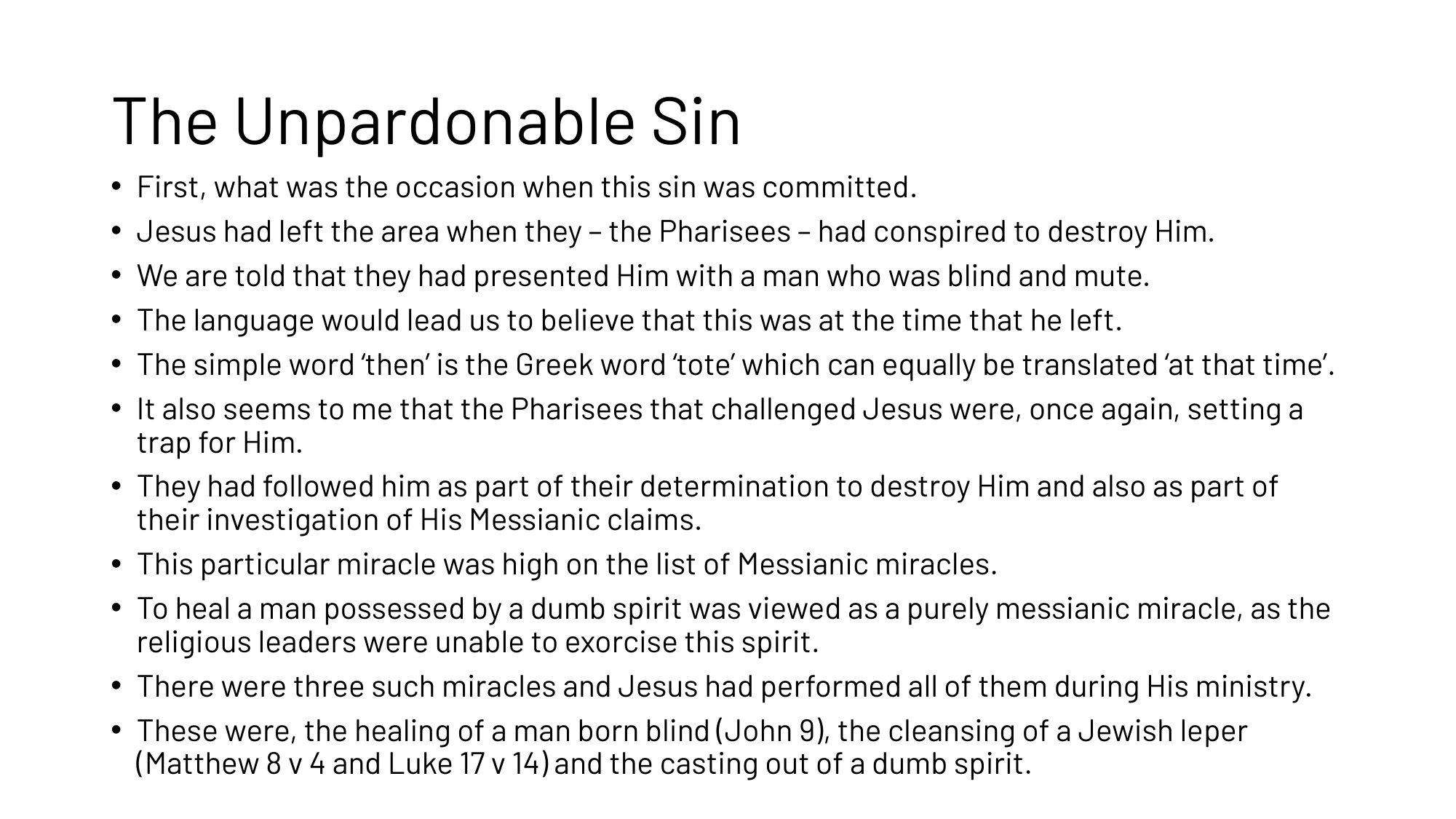

# The Unpardonable Sin
First, what was the occasion when this sin was committed.
Jesus had left the area when they – the Pharisees – had conspired to destroy Him.
We are told that they had presented Him with a man who was blind and mute.
The language would lead us to believe that this was at the time that he left.
The simple word ‘then’ is the Greek word ‘tote’ which can equally be translated ‘at that time’.
It also seems to me that the Pharisees that challenged Jesus were, once again, setting a trap for Him.
They had followed him as part of their determination to destroy Him and also as part of their investigation of His Messianic claims.
This particular miracle was high on the list of Messianic miracles.
To heal a man possessed by a dumb spirit was viewed as a purely messianic miracle, as the religious leaders were unable to exorcise this spirit.
There were three such miracles and Jesus had performed all of them during His ministry.
These were, the healing of a man born blind (John 9), the cleansing of a Jewish leper (Matthew 8 v 4 and Luke 17 v 14) and the casting out of a dumb spirit.